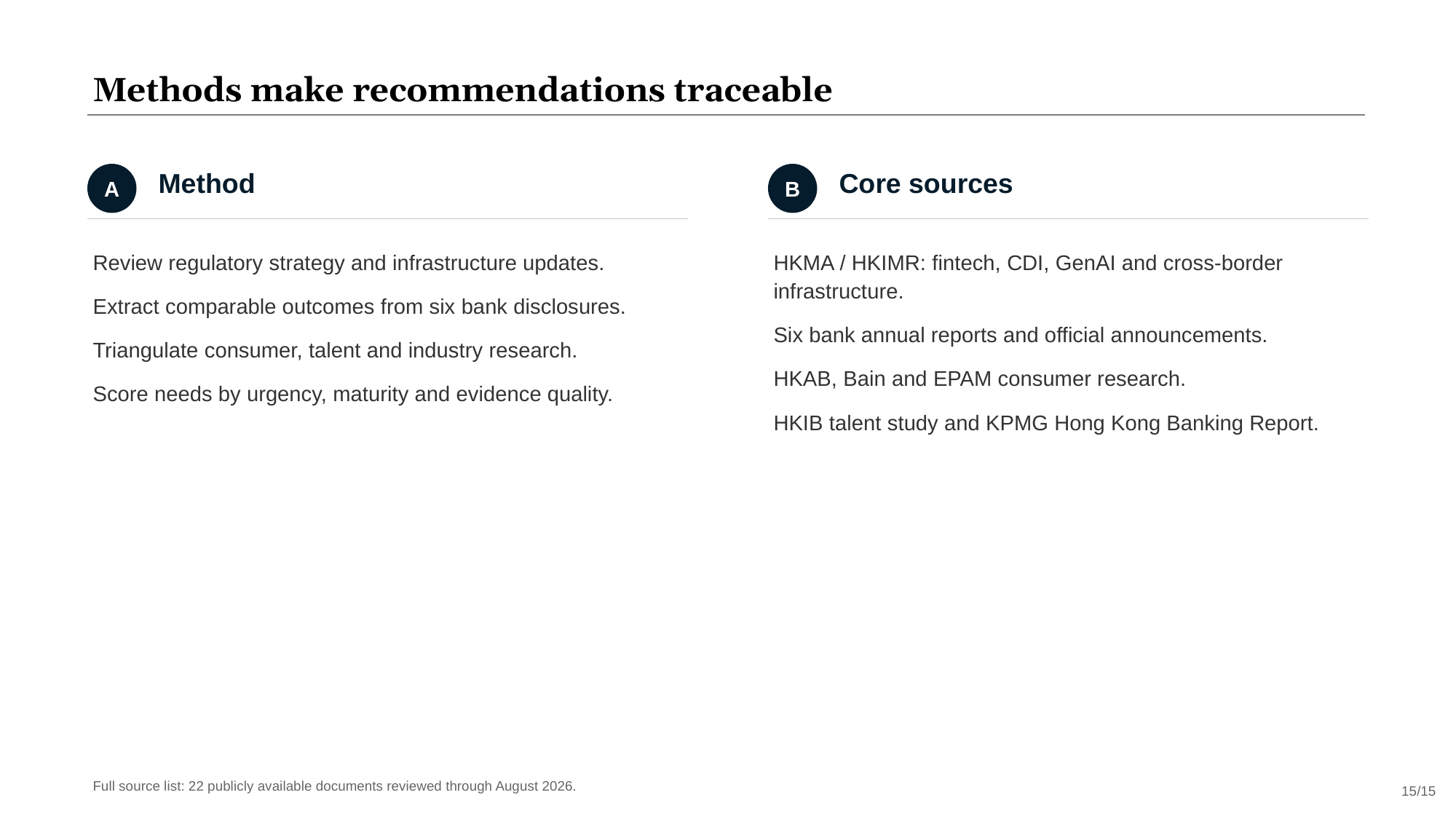

Methods make recommendations traceable

A
Method
B
Core sources

Review regulatory strategy and infrastructure updates.
Extract comparable outcomes from six bank disclosures.
Triangulate consumer, talent and industry research.
Score needs by urgency, maturity and evidence quality.
HKMA / HKIMR: fintech, CDI, GenAI and cross-border infrastructure.
Six bank annual reports and official announcements.
HKAB, Bain and EPAM consumer research.
HKIB talent study and KPMG Hong Kong Banking Report.
Full source list: 22 publicly available documents reviewed through August 2026.
15/15